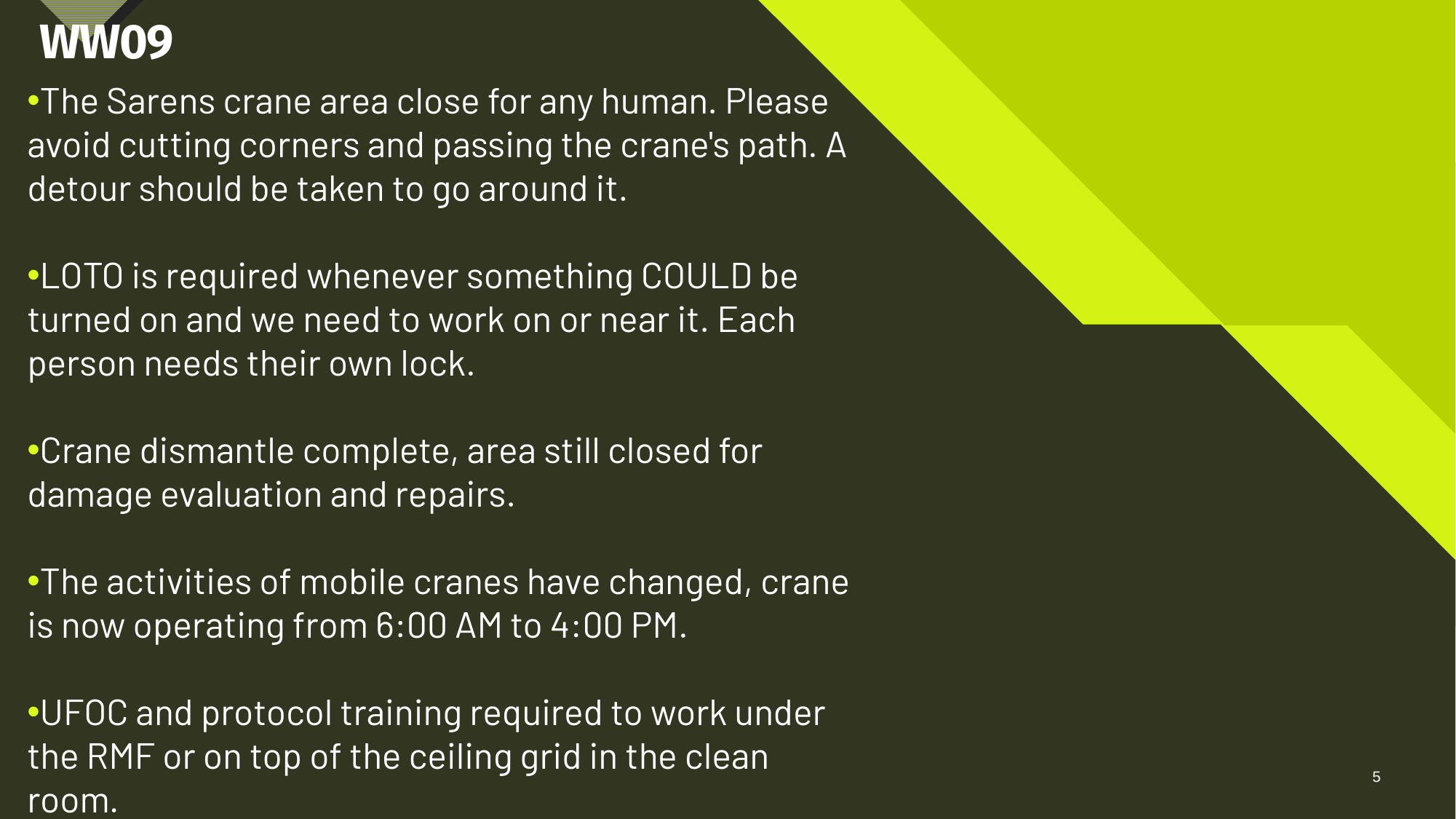

# WW09
The Sarens crane area close for any human. Please avoid cutting corners and passing the crane's path. A detour should be taken to go around it.

LOTO is required whenever something COULD be turned on and we need to work on or near it. Each person needs their own lock.

Crane dismantle complete, area still closed for damage evaluation and repairs.

The activities of mobile cranes have changed, crane  is now operating from 6:00 AM to 4:00 PM.

UFOC and protocol training required to work under the RMF or on top of the ceiling grid in the clean room.

5